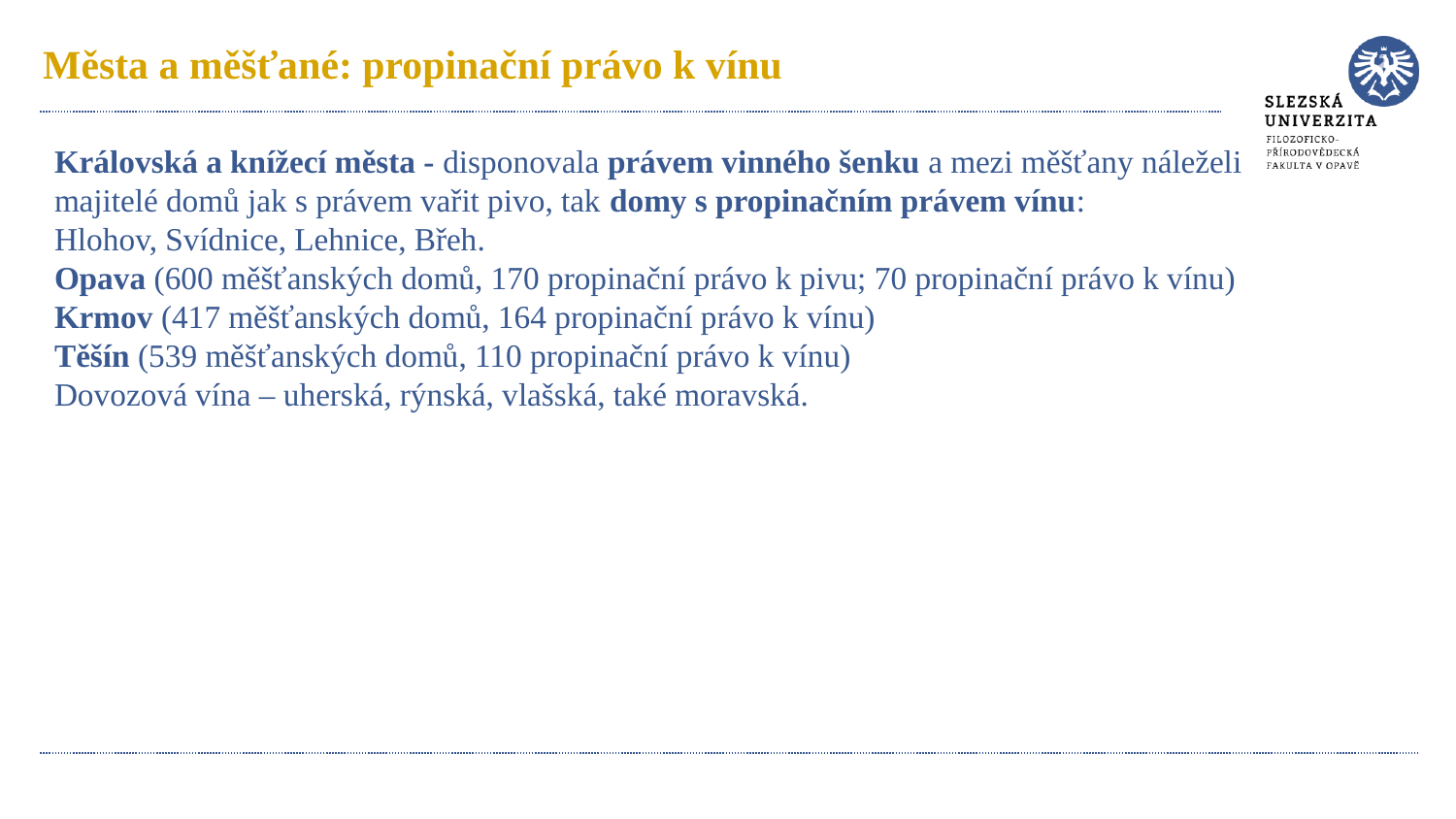

# Města a měšťané: propinační právo k vínu
Královská a knížecí města - disponovala právem vinného šenku a mezi měšťany náleželi majitelé domů jak s právem vařit pivo, tak domy s propinačním právem vínu:
Hlohov, Svídnice, Lehnice, Břeh.
Opava (600 měšťanských domů, 170 propinační právo k pivu; 70 propinační právo k vínu)
Krmov (417 měšťanských domů, 164 propinační právo k vínu)
Těšín (539 měšťanských domů, 110 propinační právo k vínu)
Dovozová vína – uherská, rýnská, vlašská, také moravská.